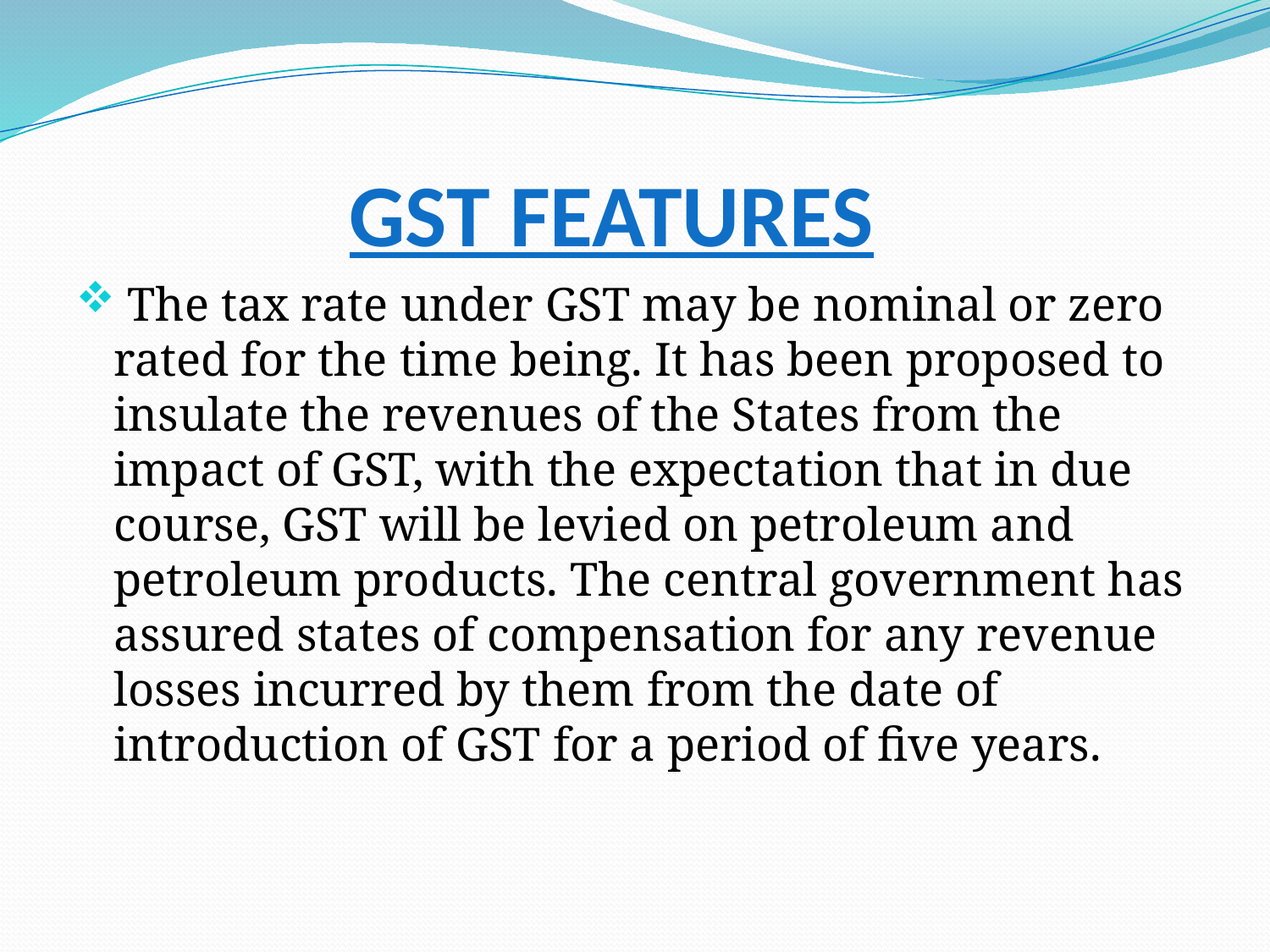

# GST FEATURES
 The tax rate under GST may be nominal or zero rated for the time being. It has been proposed to insulate the revenues of the States from the impact of GST, with the expectation that in due course, GST will be levied on petroleum and petroleum products. The central government has assured states of compensation for any revenue losses incurred by them from the date of introduction of GST for a period of five years.